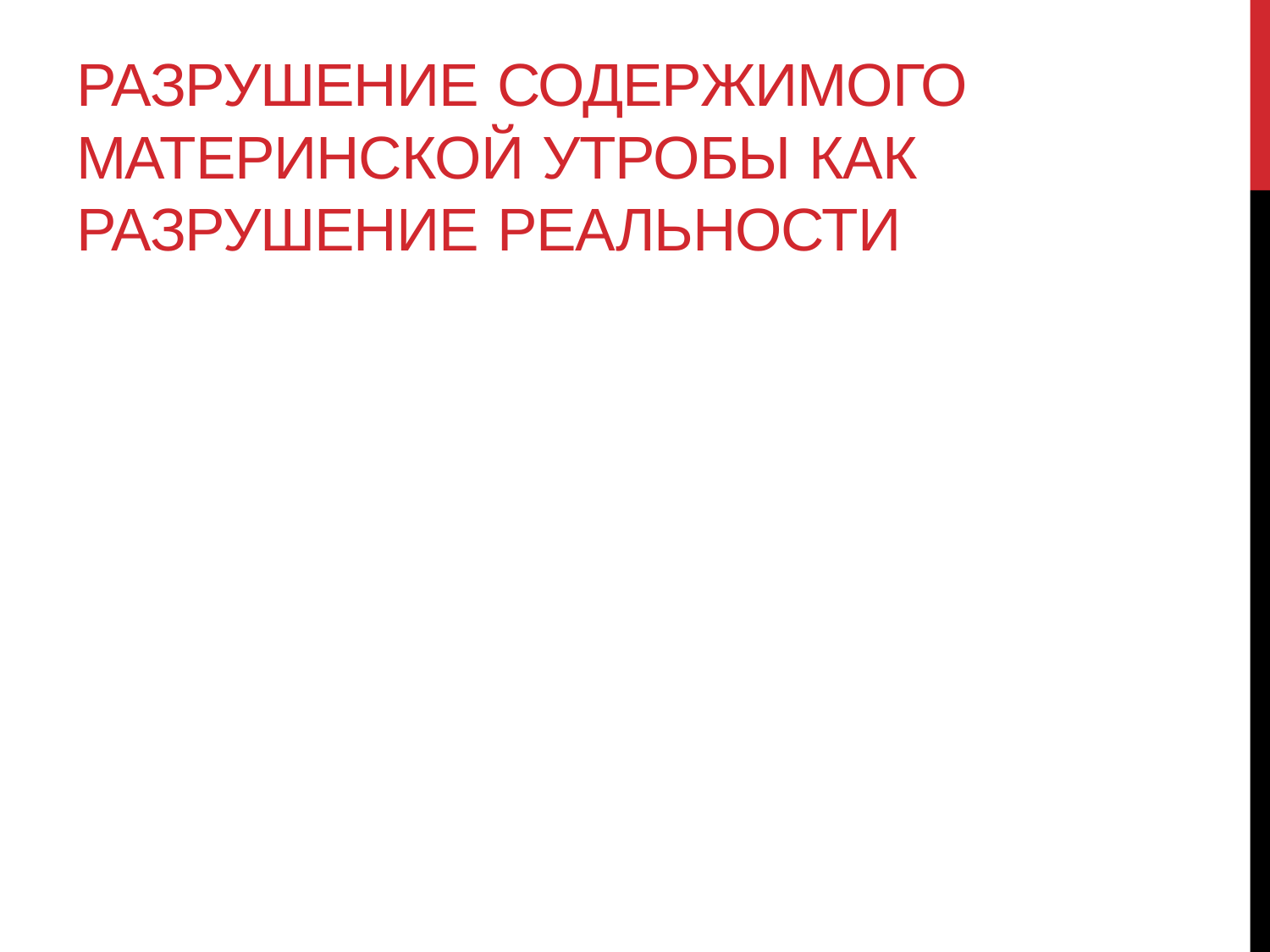

# Разрушение содержимого материнской утробы как разрушение реальности